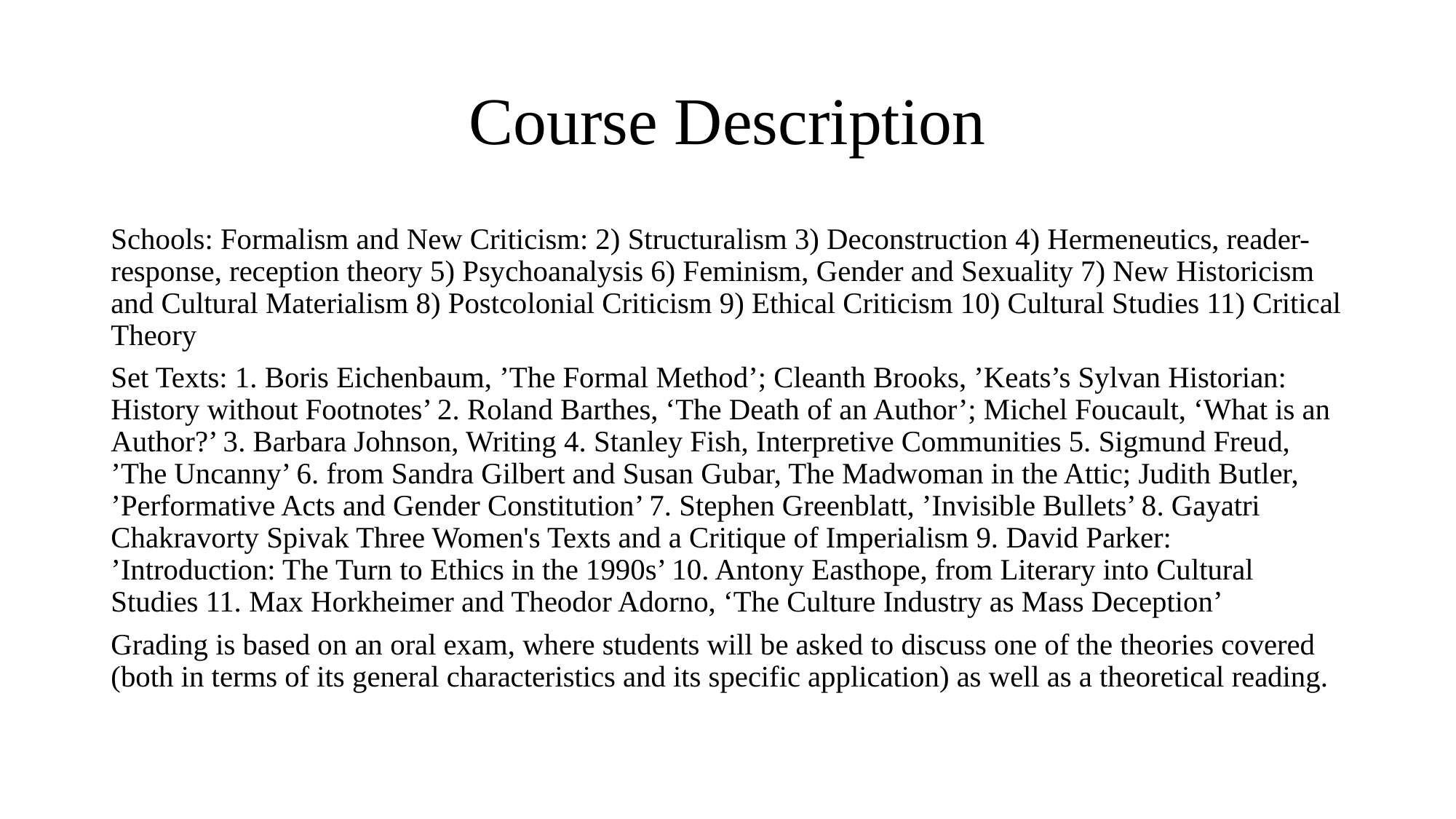

# Course Description
Schools: Formalism and New Criticism: 2) Structuralism 3) Deconstruction 4) Hermeneutics, reader-response, reception theory 5) Psychoanalysis 6) Feminism, Gender and Sexuality 7) New Historicism and Cultural Materialism 8) Postcolonial Criticism 9) Ethical Criticism 10) Cultural Studies 11) Critical Theory
Set Texts: 1. Boris Eichenbaum, ’The Formal Method’; Cleanth Brooks, ’Keats’s Sylvan Historian: History without Footnotes’ 2. Roland Barthes, ‘The Death of an Author’; Michel Foucault, ‘What is an Author?’ 3. Barbara Johnson, Writing 4. Stanley Fish, Interpretive Communities 5. Sigmund Freud, ’The Uncanny’ 6. from Sandra Gilbert and Susan Gubar, The Madwoman in the Attic; Judith Butler, ’Performative Acts and Gender Constitution’ 7. Stephen Greenblatt, ’Invisible Bullets’ 8. Gayatri Chakravorty Spivak Three Women's Texts and a Critique of Imperialism 9. David Parker: ’Introduction: The Turn to Ethics in the 1990s’ 10. Antony Easthope, from Literary into Cultural Studies 11. Max Horkheimer and Theodor Adorno, ‘The Culture Industry as Mass Deception’
Grading is based on an oral exam, where students will be asked to discuss one of the theories covered (both in terms of its general characteristics and its specific application) as well as a theoretical reading.